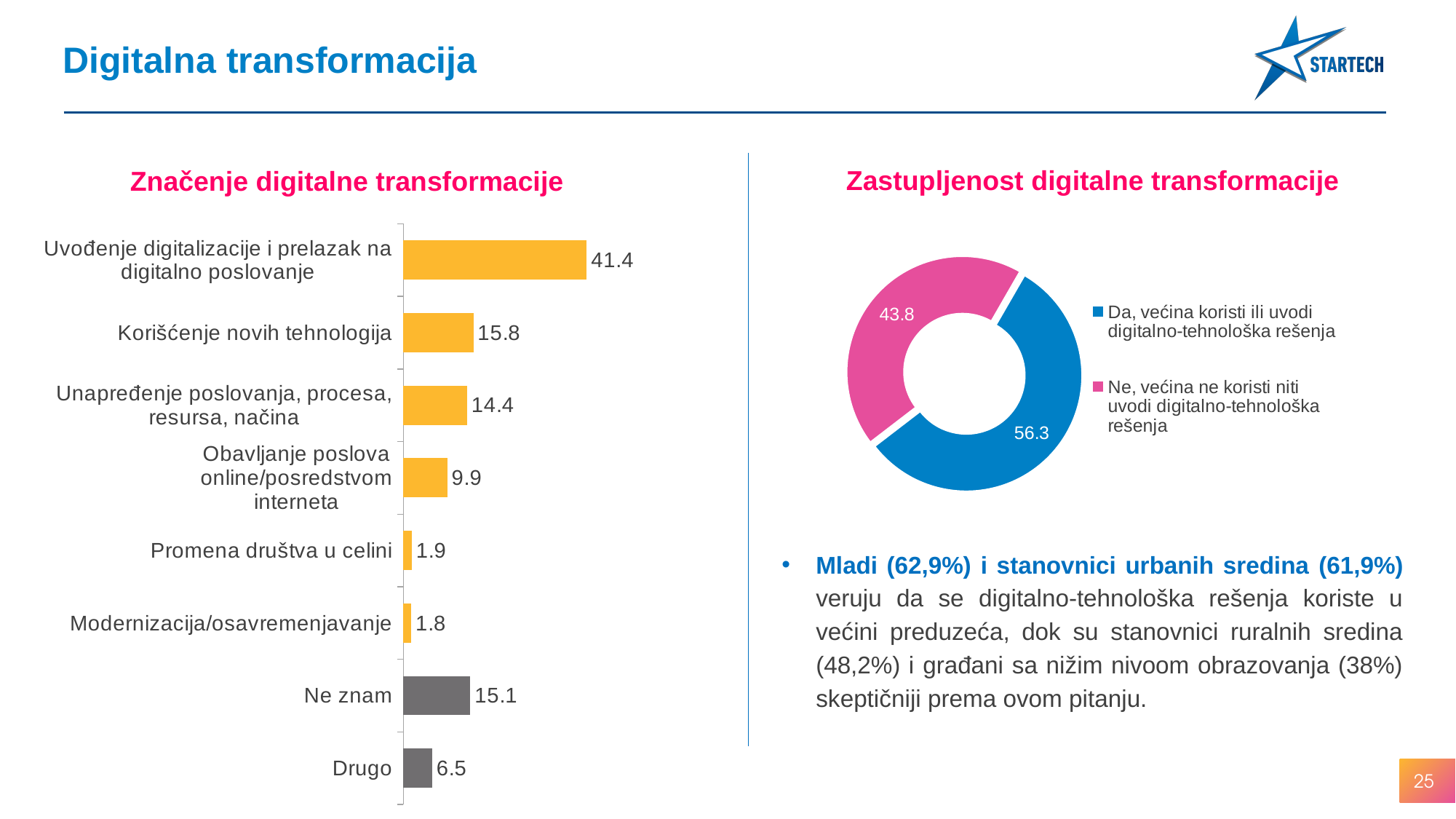

Digitalna transformacija
Zastupljenost digitalne transformacije

Značenje digitalne transformacije

### Chart

| Category | 1 |
|---|---|
| Uvođenje digitalizacije i prelazak na digitalno poslovanje | 41.4 |
| Korišćenje novih tehnologija | 15.8 |
| Unapređenje poslovanja, procesa, resursa, načina | 14.4 |
| Obavljanje poslova online/posredstvom interneta | 9.9 |
| Promena društva u celini | 1.9 |
| Modernizacija/osavremenjavanje | 1.8 |
| Ne znam | 15.1 |
| Drugo | 6.5 |

### Chart

| Category | Column1 |
|---|---|
| Da, većina koristi ili uvodi digitalno-tehnološka rešenja | 56.25 |
| Ne, većina ne koristi niti uvodi digitalno-tehnološka rešenja | 43.75 |
Mladi (62,9%) i stanovnici urbanih sredina (61,9%) veruju da se digitalno-tehnološka rešenja koriste u većini preduzeća, dok su stanovnici ruralnih sredina (48,2%) i građani sa nižim nivoom obrazovanja (38%) skeptičniji prema ovom pitanju.
25